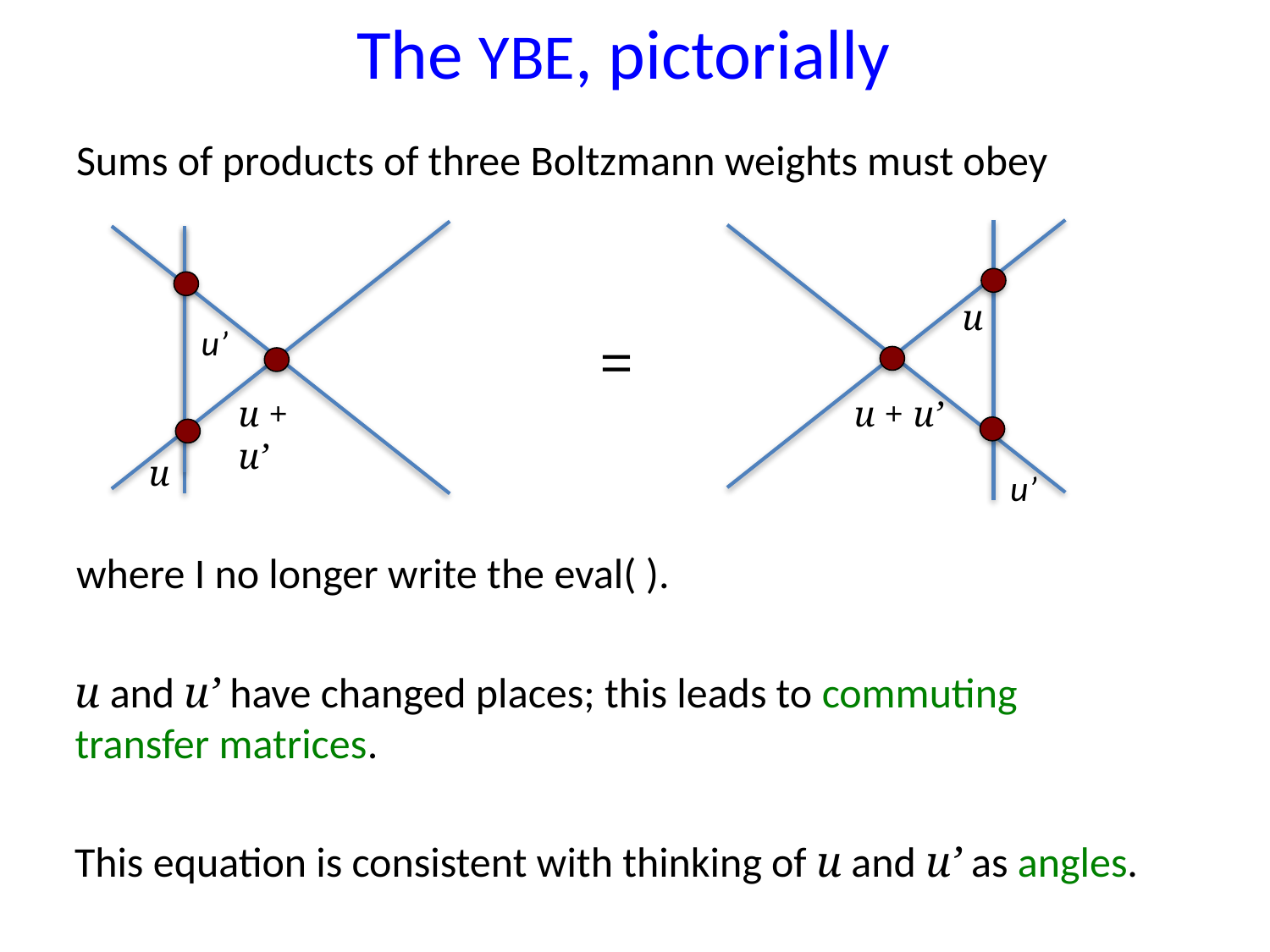

# The YBE, pictorially
Sums of products of three Boltzmann weights must obey

u
u’
=

u + u’
u + u’

u
u’
where I no longer write the eval( ).
u and u’ have changed places; this leads to commuting transfer matrices.
This equation is consistent with thinking of u and u’ as angles.